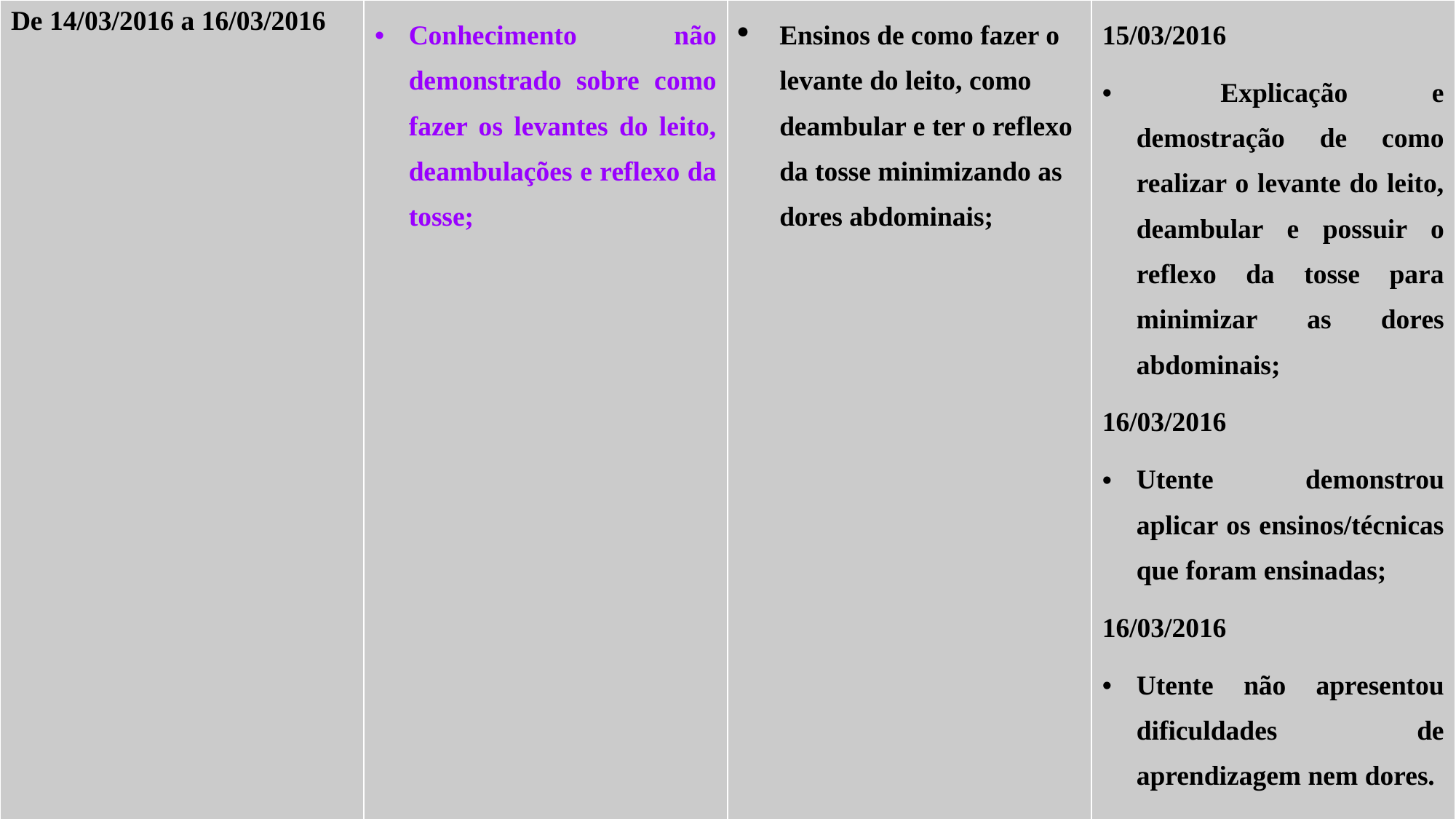

| De 14/03/2016 a 16/03/2016 | Conhecimento não demonstrado sobre como fazer os levantes do leito, deambulações e reflexo da tosse; | Ensinos de como fazer o levante do leito, como deambular e ter o reflexo da tosse minimizando as dores abdominais; | 15/03/2016 Explicação e demostração de como realizar o levante do leito, deambular e possuir o reflexo da tosse para minimizar as dores abdominais; 16/03/2016 Utente demonstrou aplicar os ensinos/técnicas que foram ensinadas; 16/03/2016 Utente não apresentou dificuldades de aprendizagem nem dores. |
| --- | --- | --- | --- |